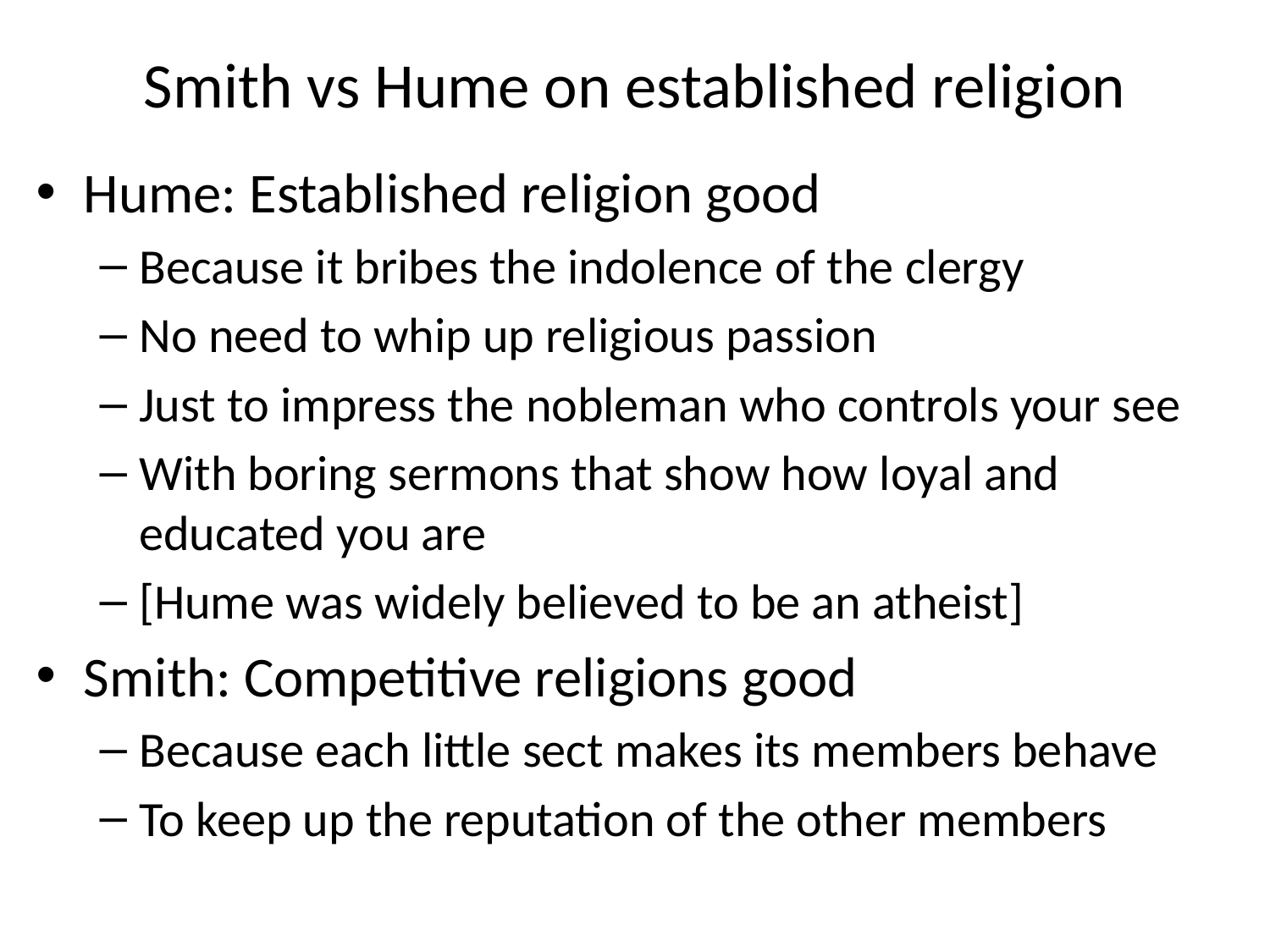

# Smith vs Hume on established religion
Hume: Established religion good
Because it bribes the indolence of the clergy
No need to whip up religious passion
Just to impress the nobleman who controls your see
With boring sermons that show how loyal and educated you are
[Hume was widely believed to be an atheist]
Smith: Competitive religions good
Because each little sect makes its members behave
To keep up the reputation of the other members